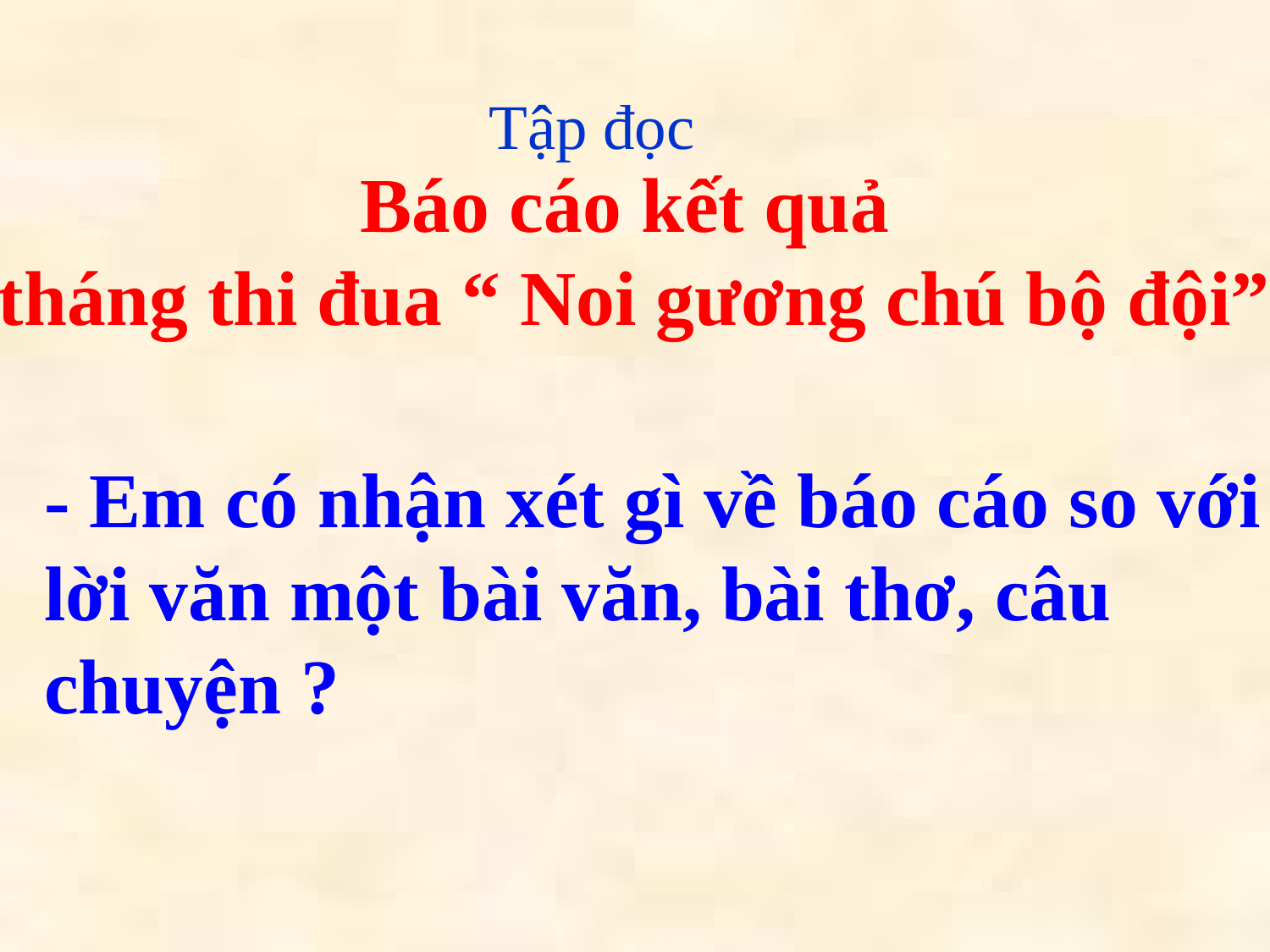

Tập đọc
Báo cáo kết quả
tháng thi đua “ Noi gương chú bộ đội”
- Em có nhận xét gì về báo cáo so với lời văn một bài văn, bài thơ, câu chuyện ?